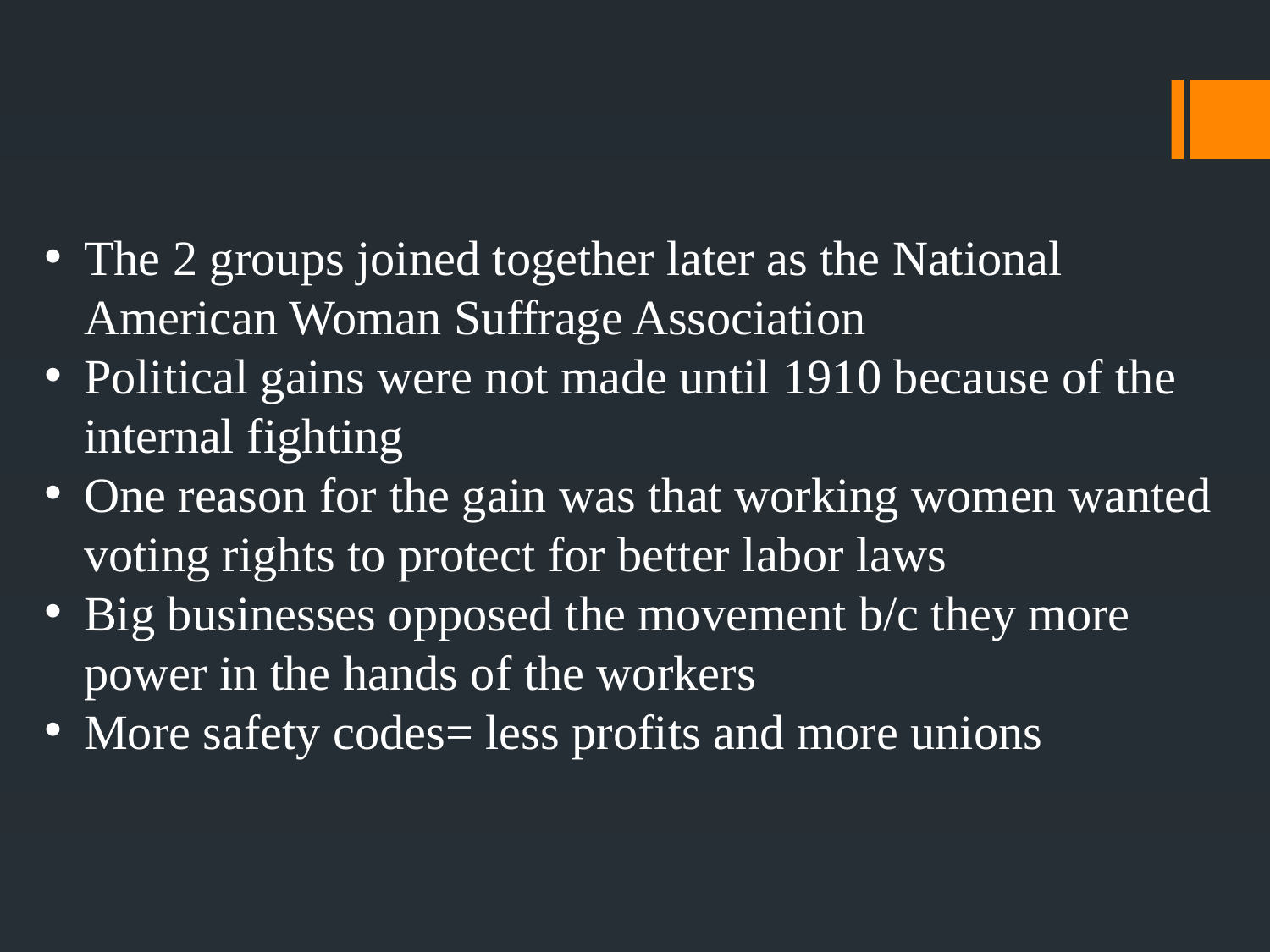

The 2 groups joined together later as the National American Woman Suffrage Association
Political gains were not made until 1910 because of the internal fighting
One reason for the gain was that working women wanted voting rights to protect for better labor laws
Big businesses opposed the movement b/c they more power in the hands of the workers
More safety codes= less profits and more unions